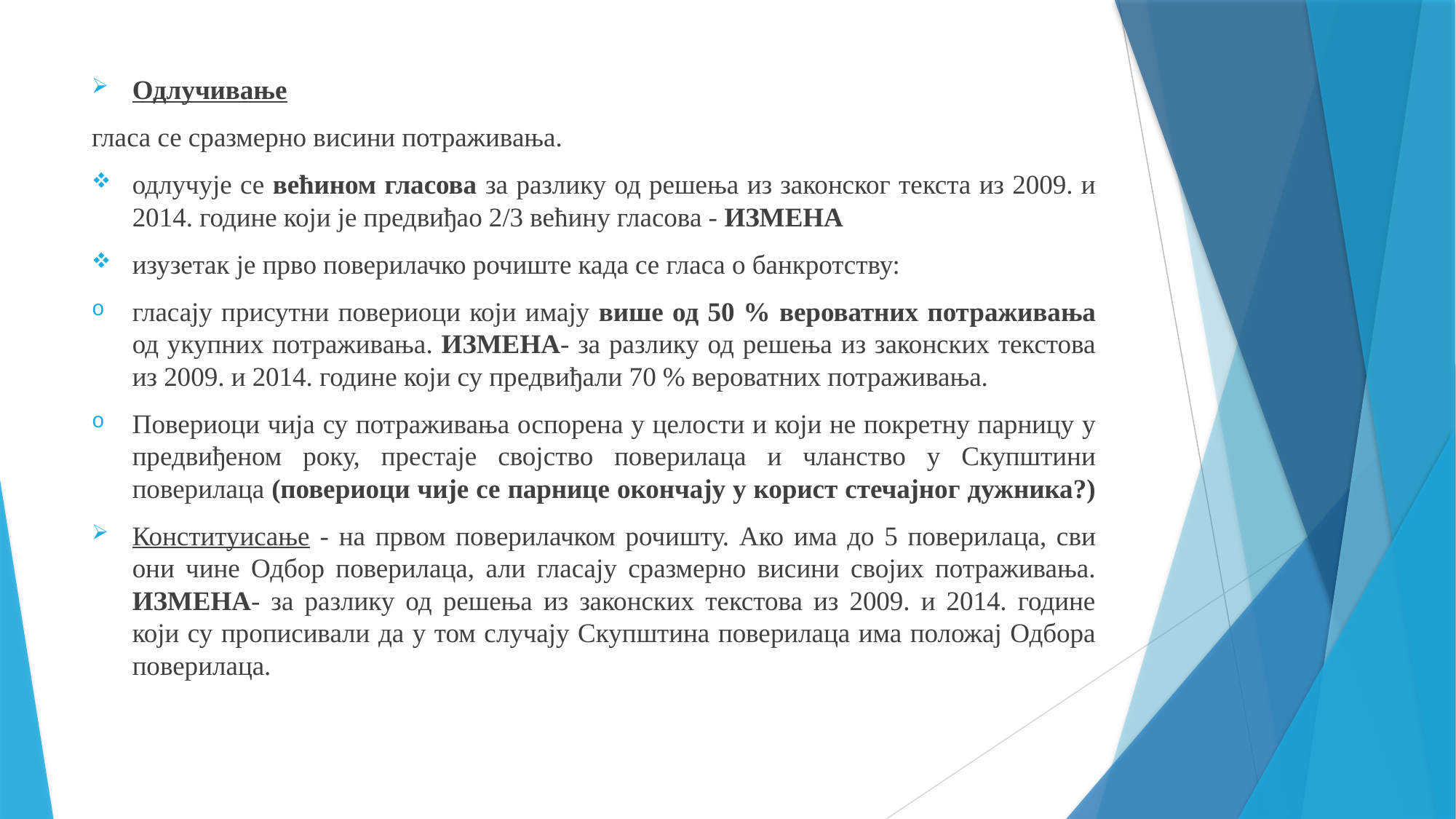

Одлучивање
гласа се сразмерно висини потраживања.
одлучује се већином гласова за разлику од решења из законског текста из 2009. и 2014. године који је предвиђао 2/3 већину гласова - ИЗМЕНА
изузетак је прво поверилачко рочиште када се гласа о банкротству:
гласају присутни повериоци који имају више од 50 % вероватних потраживања од укупних потраживања. ИЗМЕНА- за разлику од решења из законских текстова из 2009. и 2014. године који су предвиђали 70 % вероватних потраживања.
Повериоци чија су потраживања оспорена у целости и који не покретну парницу у предвиђеном року, престаје својство поверилаца и чланство у Скупштини поверилаца (повериоци чије се парнице окончају у корист стечајног дужника?)
Конституисање - на првом поверилачком рочишту. Ако има до 5 поверилаца, сви они чине Одбор поверилаца, али гласају сразмерно висини својих потраживања. ИЗМЕНА- за разлику од решења из законских текстова из 2009. и 2014. године који су прописивали да у том случају Скупштина поверилаца има положај Одбора поверилаца.